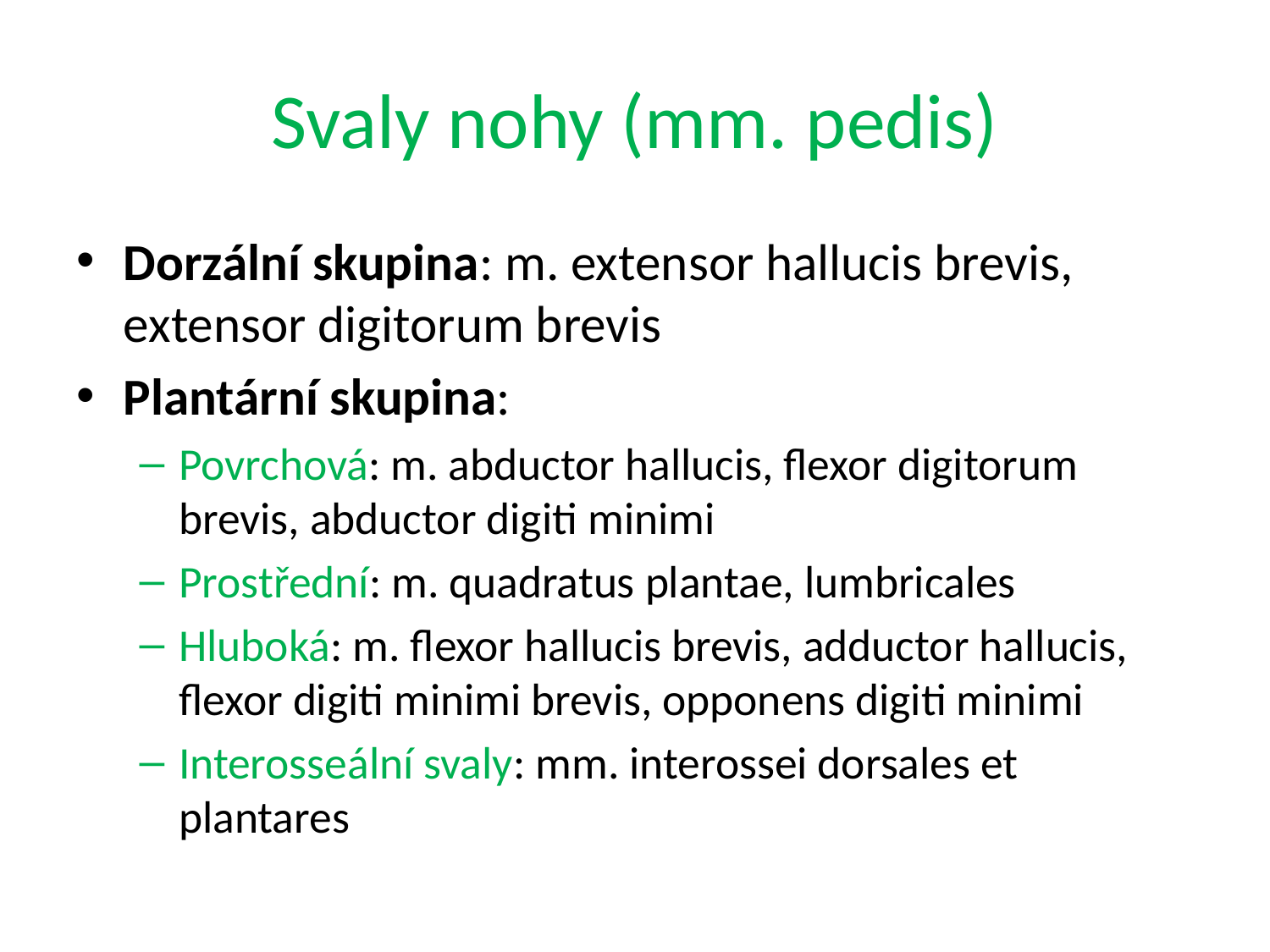

# Svaly nohy (mm. pedis)
Dorzální skupina: m. extensor hallucis brevis, extensor digitorum brevis
Plantární skupina:
Povrchová: m. abductor hallucis, flexor digitorum brevis, abductor digiti minimi
Prostřední: m. quadratus plantae, lumbricales
Hluboká: m. flexor hallucis brevis, adductor hallucis, flexor digiti minimi brevis, opponens digiti minimi
Interosseální svaly: mm. interossei dorsales et plantares